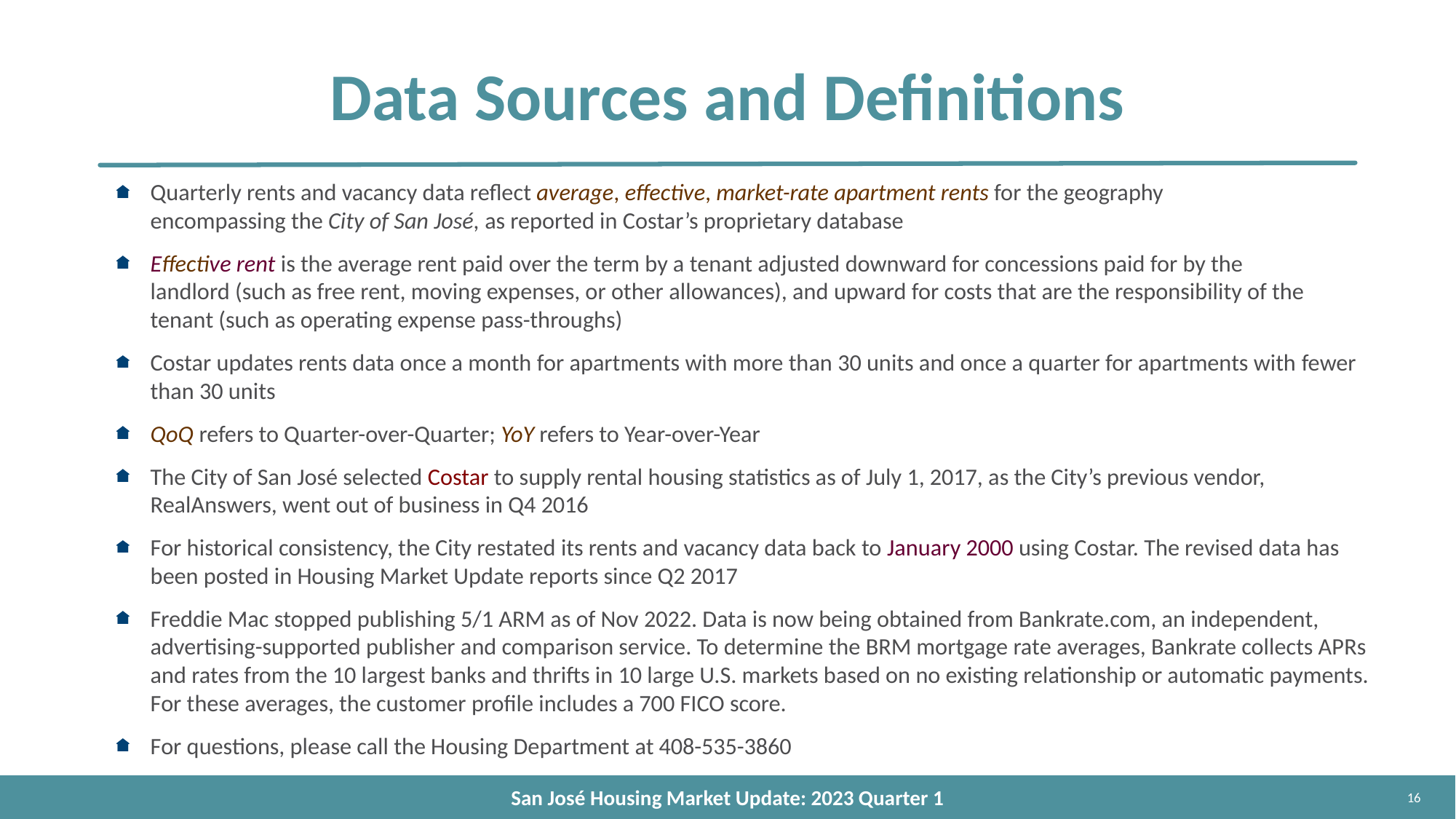

# Data Sources and Definitions
Quarterly rents and vacancy data reflect average, effective, market-rate apartment rents for the geography encompassing the City of San José, as reported in Costar’s proprietary database
Effective rent is the average rent paid over the term by a tenant adjusted downward for concessions paid for by the landlord (such as free rent, moving expenses, or other allowances), and upward for costs that are the responsibility of the tenant (such as operating expense pass-throughs)
Costar updates rents data once a month for apartments with more than 30 units and once a quarter for apartments with fewer than 30 units
QoQ refers to Quarter-over-Quarter; YoY refers to Year-over-Year
The City of San José selected Costar to supply rental housing statistics as of July 1, 2017, as the City’s previous vendor, RealAnswers, went out of business in Q4 2016
For historical consistency, the City restated its rents and vacancy data back to January 2000 using Costar. The revised data has been posted in Housing Market Update reports since Q2 2017
Freddie Mac stopped publishing 5/1 ARM as of Nov 2022. Data is now being obtained from Bankrate.com, an independent, advertising-supported publisher and comparison service. To determine the BRM mortgage rate averages, Bankrate collects APRs and rates from the 10 largest banks and thrifts in 10 large U.S. markets based on no existing relationship or automatic payments. For these averages, the customer profile includes a 700 FICO score.
For questions, please call the Housing Department at 408-535-3860

16
San José Housing Market Update: 2023 Quarter 1